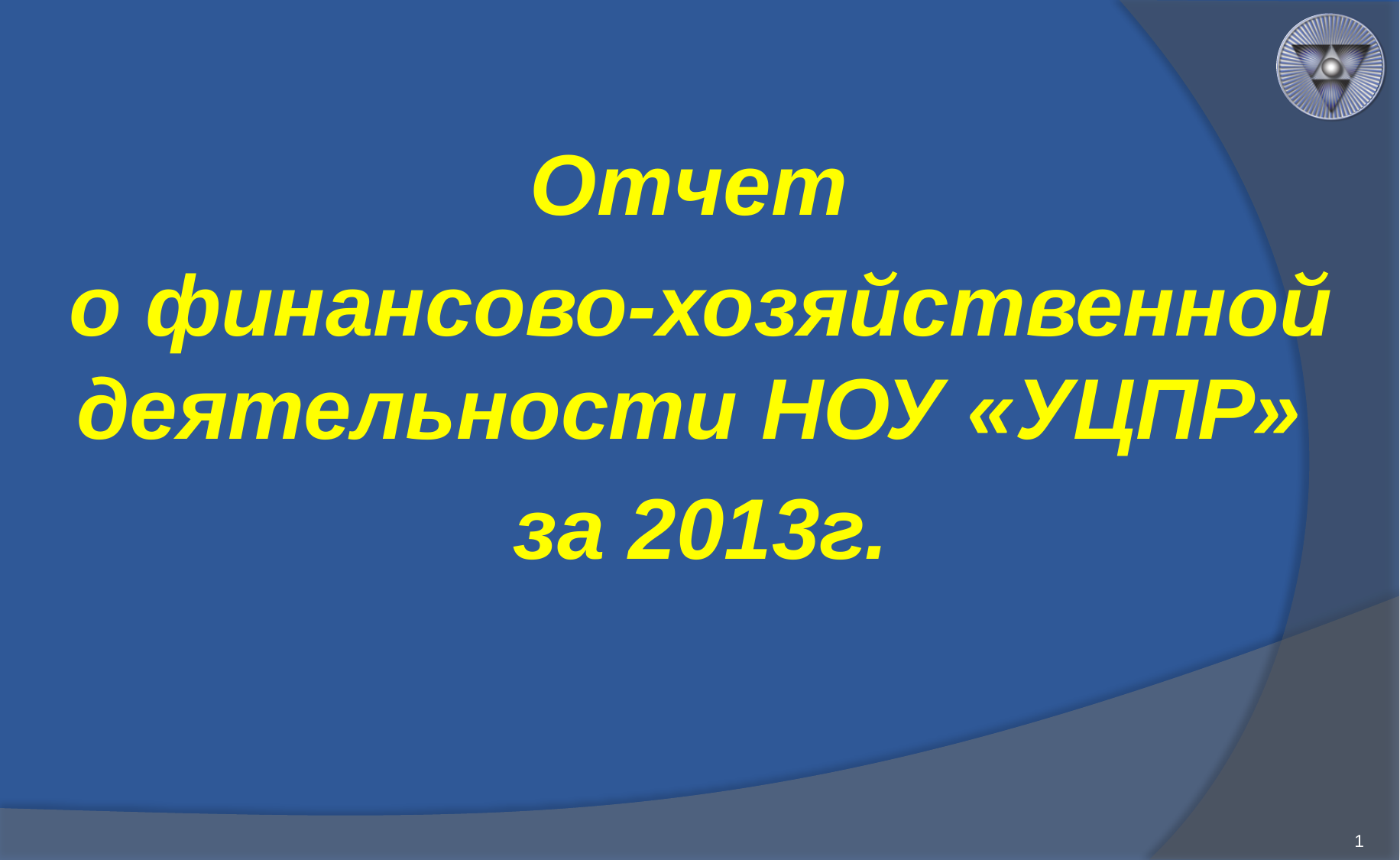

Отчет
о финансово-хозяйственной деятельности НОУ «УЦПР»
за 2013г.
1